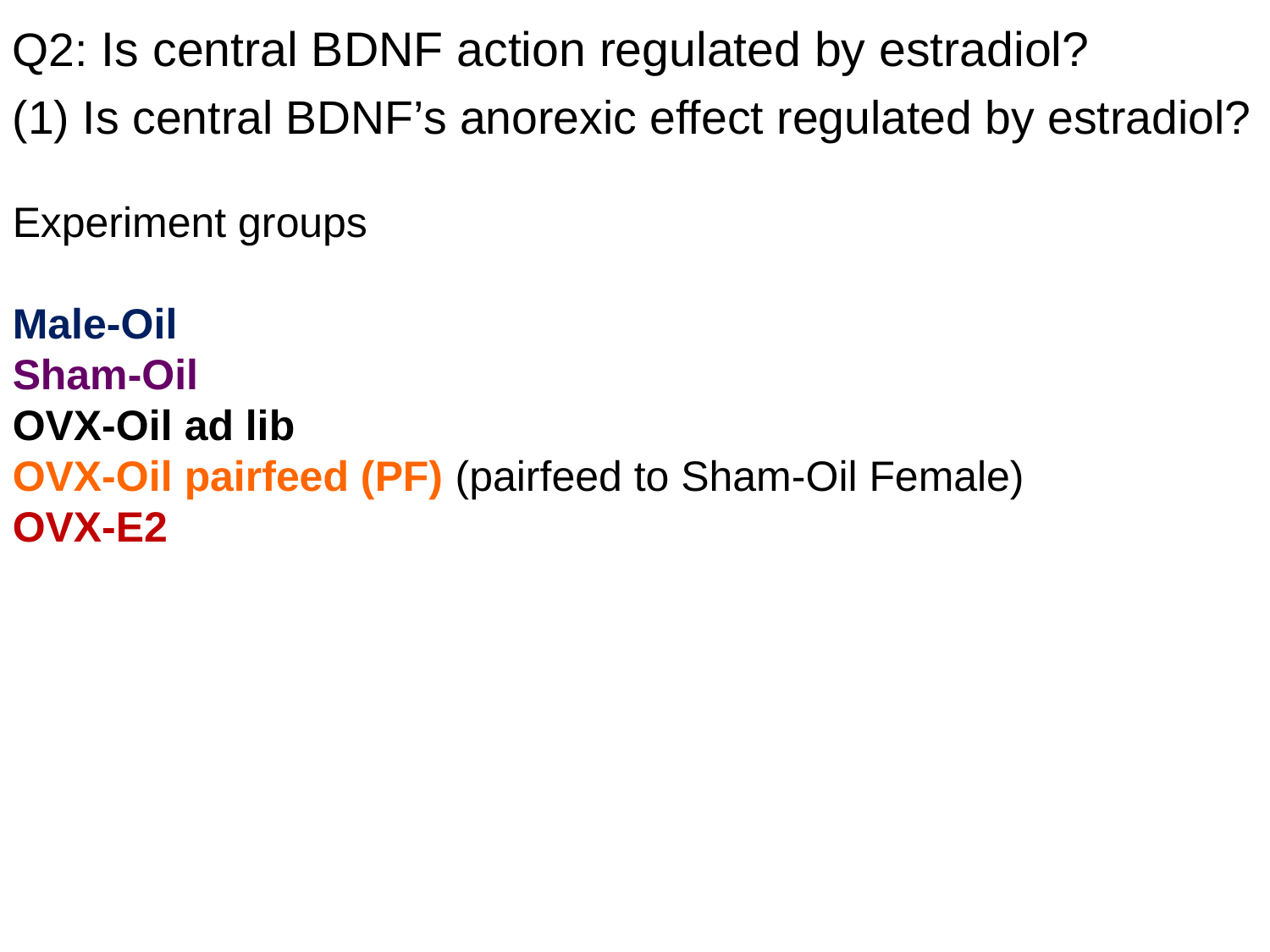

Q2: Is central BDNF action regulated by estradiol?
(1) Is central BDNF’s anorexic effect regulated by estradiol?

Experiment groups

Male-Oil
Sham-Oil
OVX-Oil ad lib
OVX-Oil pairfeed (PF) (pairfeed to Sham-Oil Female)
OVX-E2